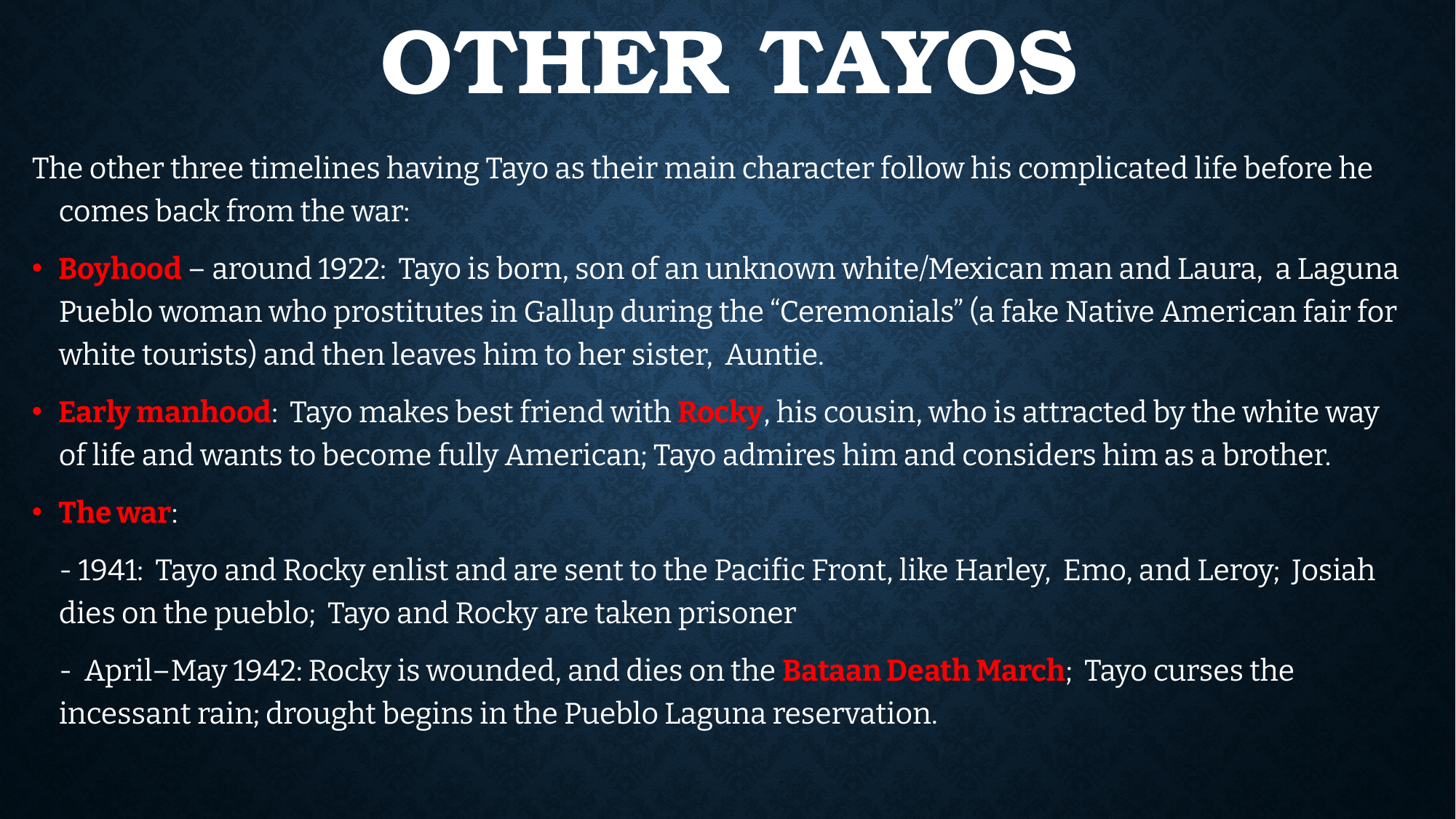

# OTHER TAYOS
The other three timelines having Tayo as their main character follow his complicated life before he comes back from the war:
Boyhood – around 1922:  Tayo is born, son of an unknown white/Mexican man and Laura,  a Laguna Pueblo woman who prostitutes in Gallup during the “Ceremonials” (a fake Native American fair for white tourists) and then leaves him to her sister,  Auntie.
Early manhood:  Tayo makes best friend with Rocky, his cousin, who is attracted by the white way of life and wants to become fully American; Tayo admires him and considers him as a brother.
The war:
	- 1941:  Tayo and Rocky enlist and are sent to the Pacific Front, like Harley,  Emo, and Leroy;  Josiah dies on the pueblo;  Tayo and Rocky are taken prisoner
	-  April–May 1942: Rocky is wounded, and dies on the Bataan Death March;  Tayo curses the incessant rain; drought begins in the Pueblo Laguna reservation.